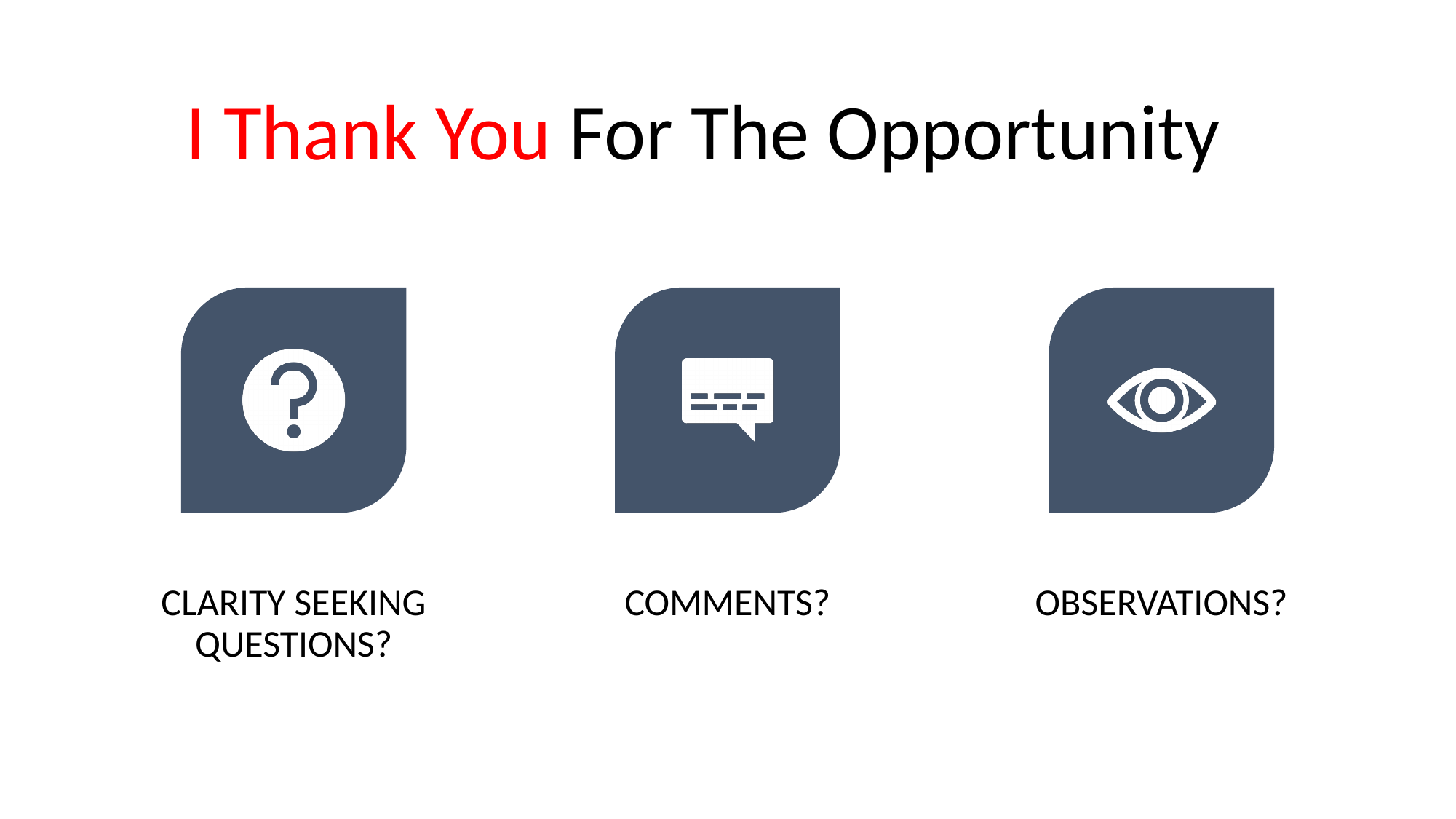

# I Thank You For The Opportunity
Clarity seeking questions?
Comments?
Observations?